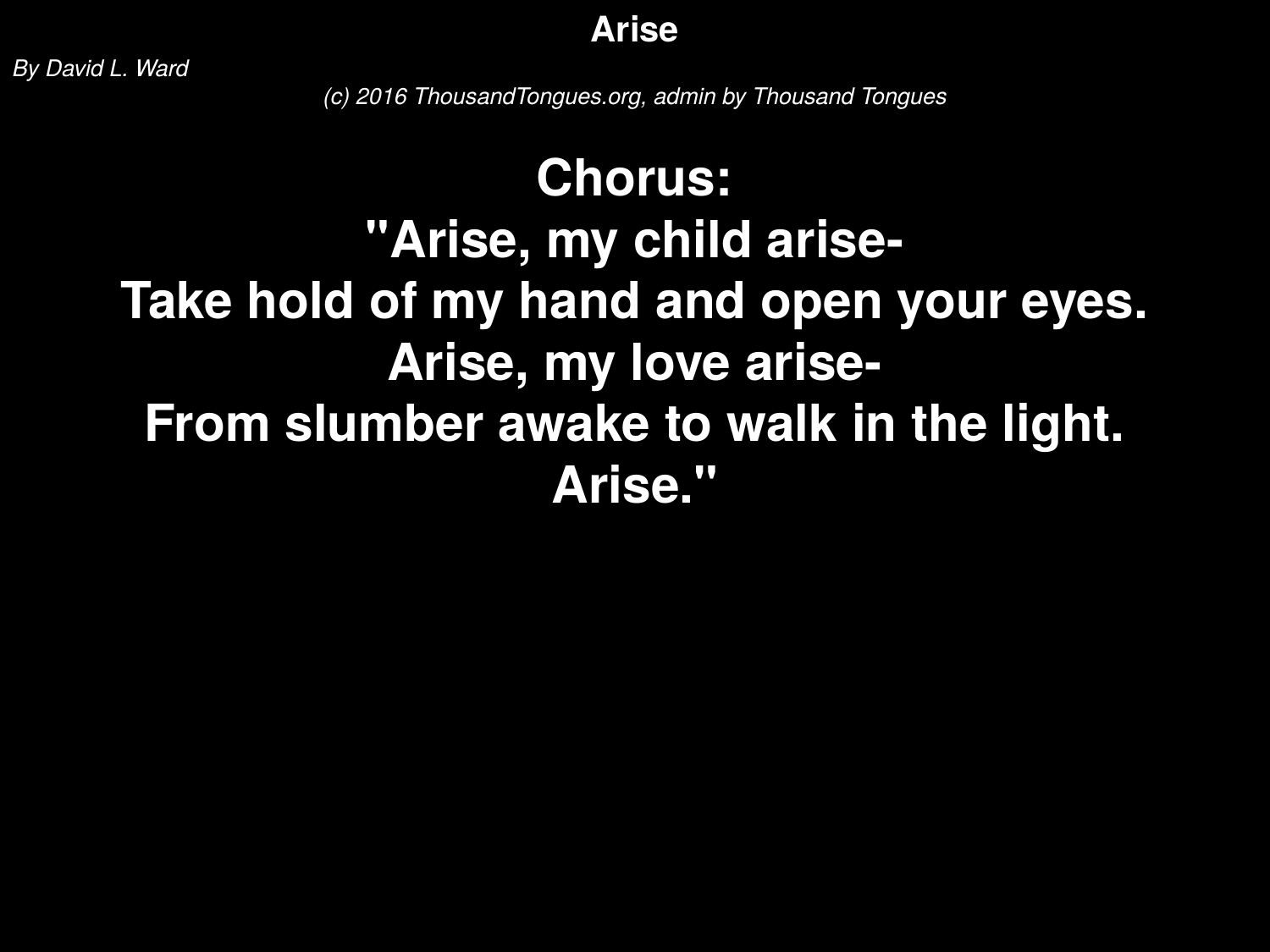

Arise
By David L. Ward
(c) 2016 ThousandTongues.org, admin by Thousand Tongues
Chorus:
"Arise, my child arise-
Take hold of my hand and open your eyes.
Arise, my love arise-
From slumber awake to walk in the light.
Arise."